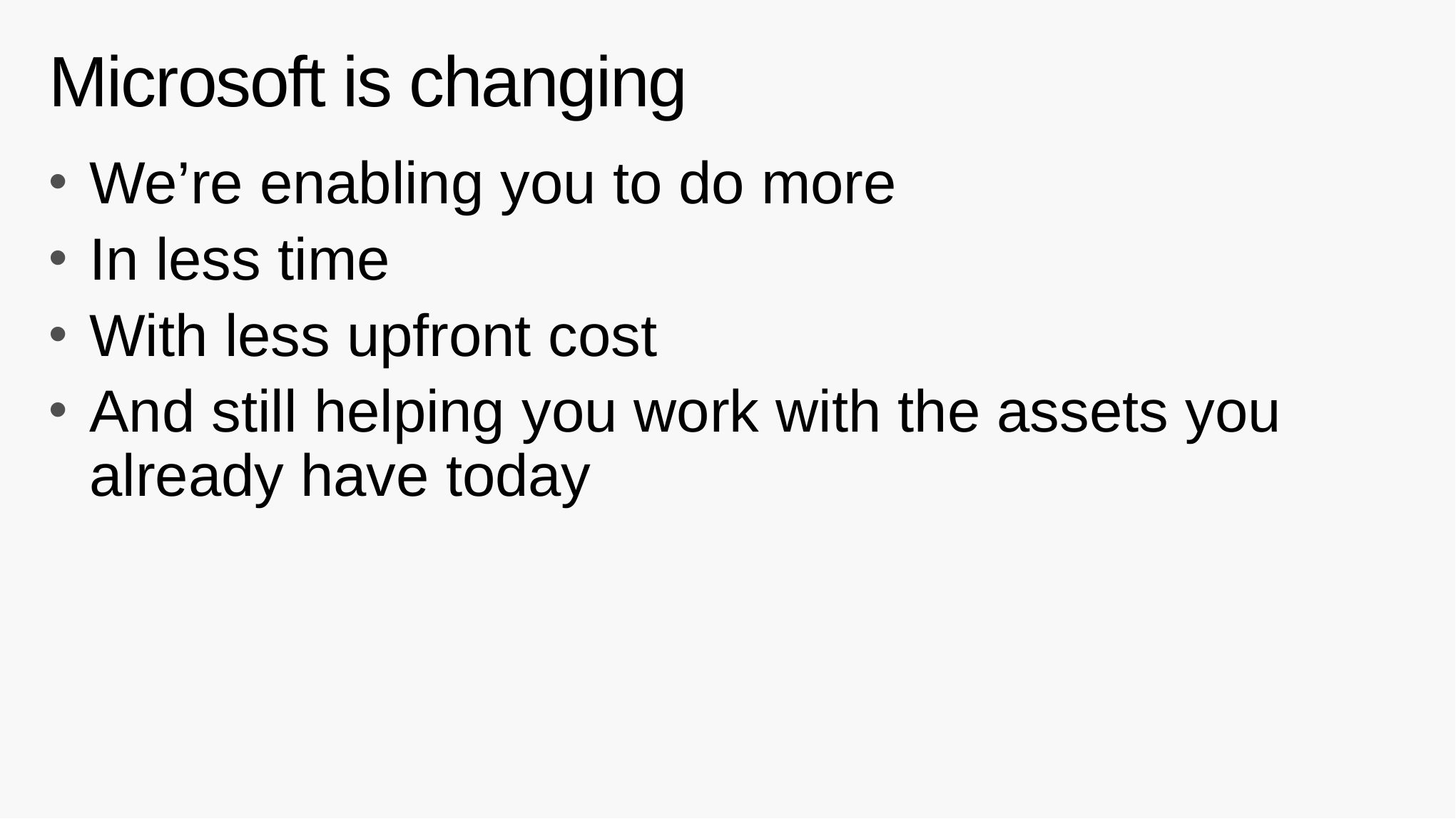

# Microsoft is changing
We’re enabling you to do more
In less time
With less upfront cost
And still helping you work with the assets you already have today